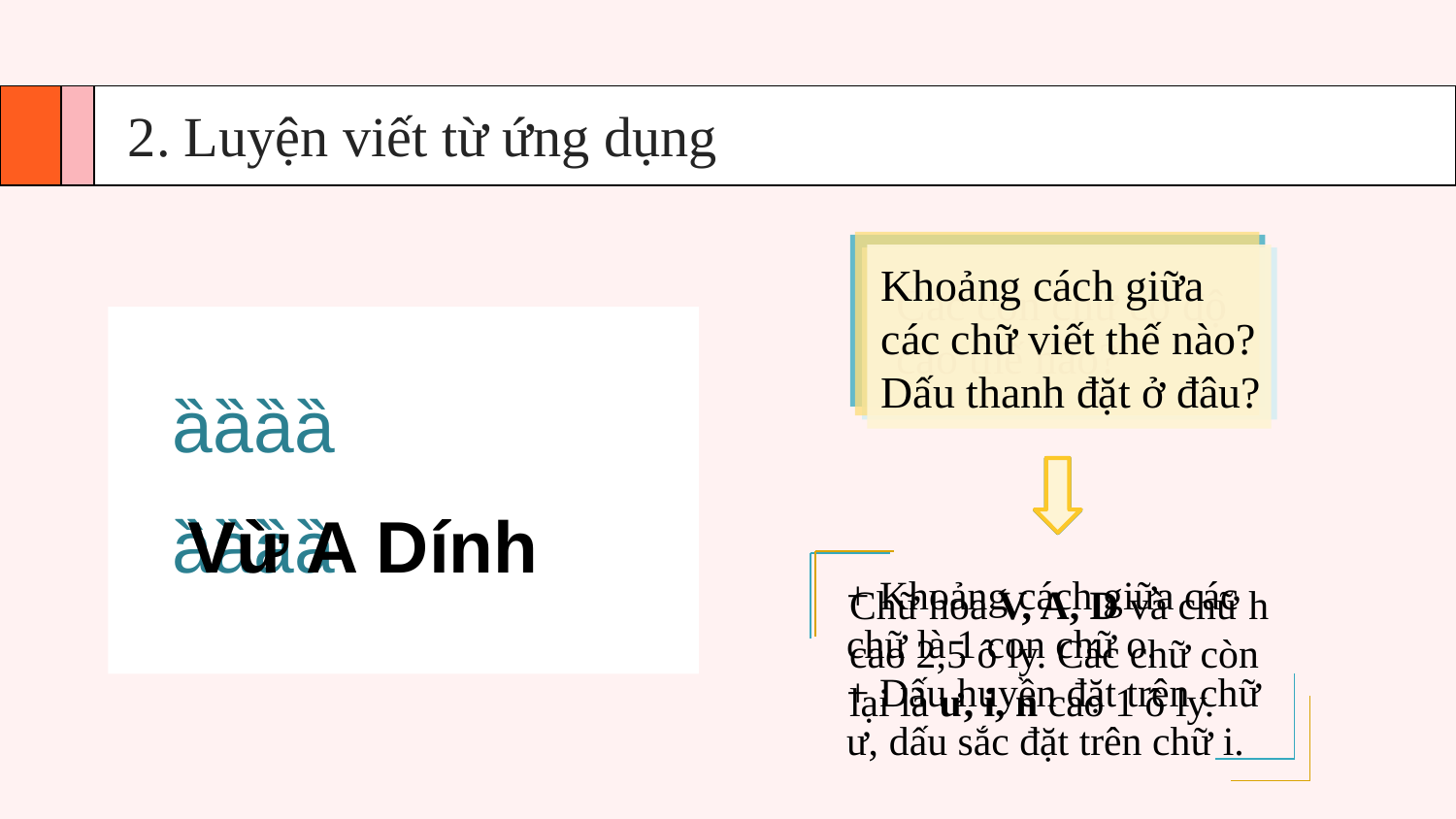

2. Luyện viết từ ứng dụng

Khoảng cách giữa các chữ viết thế nào?
Dấu thanh đặt ở đâu?
Các con chữ có độ cao thế nào?

ȁȁȁȁ
Vừ A Dính
ȁȁȁȁ

+ Khoảng cách giữa các chữ là 1 con chữ o.
+ Dấu huyền đặt trên chữ ư, dấu sắc đặt trên chữ i.
Chữ hoa V, A, D và chữ h cao 2,5 ô ly. Các chữ còn lại là ư, i, n cao 1 ô ly.